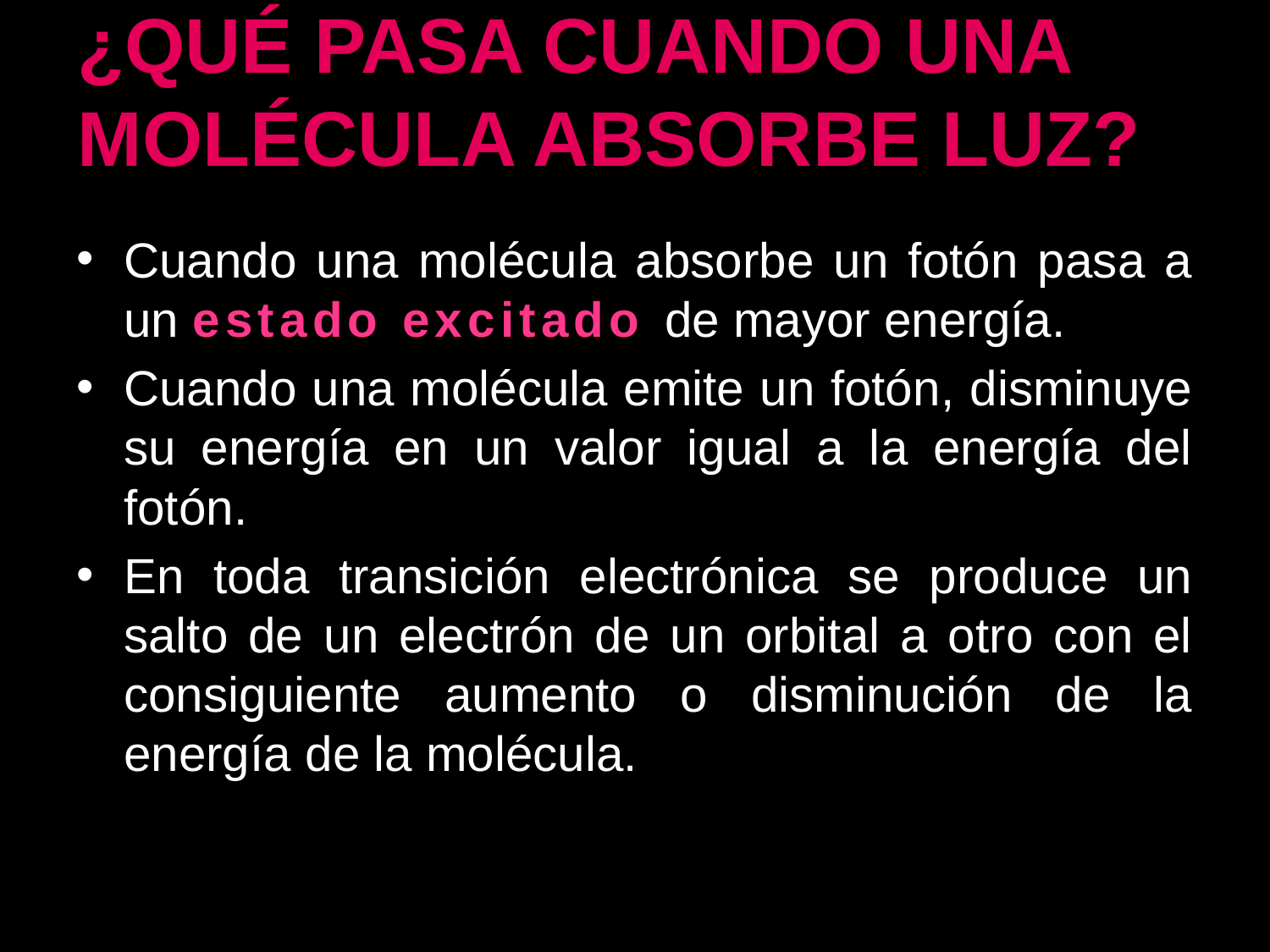

# ¿QUÉ PASA CUANDO UNA MOLÉCULA ABSORBE LUZ?
Cuando una molécula absorbe un fotón pasa a un estado excitado de mayor energía.
Cuando una molécula emite un fotón, disminuye su energía en un valor igual a la energía del fotón.
En toda transición electrónica se produce un salto de un electrón de un orbital a otro con el consiguiente aumento o disminución de la energía de la molécula.